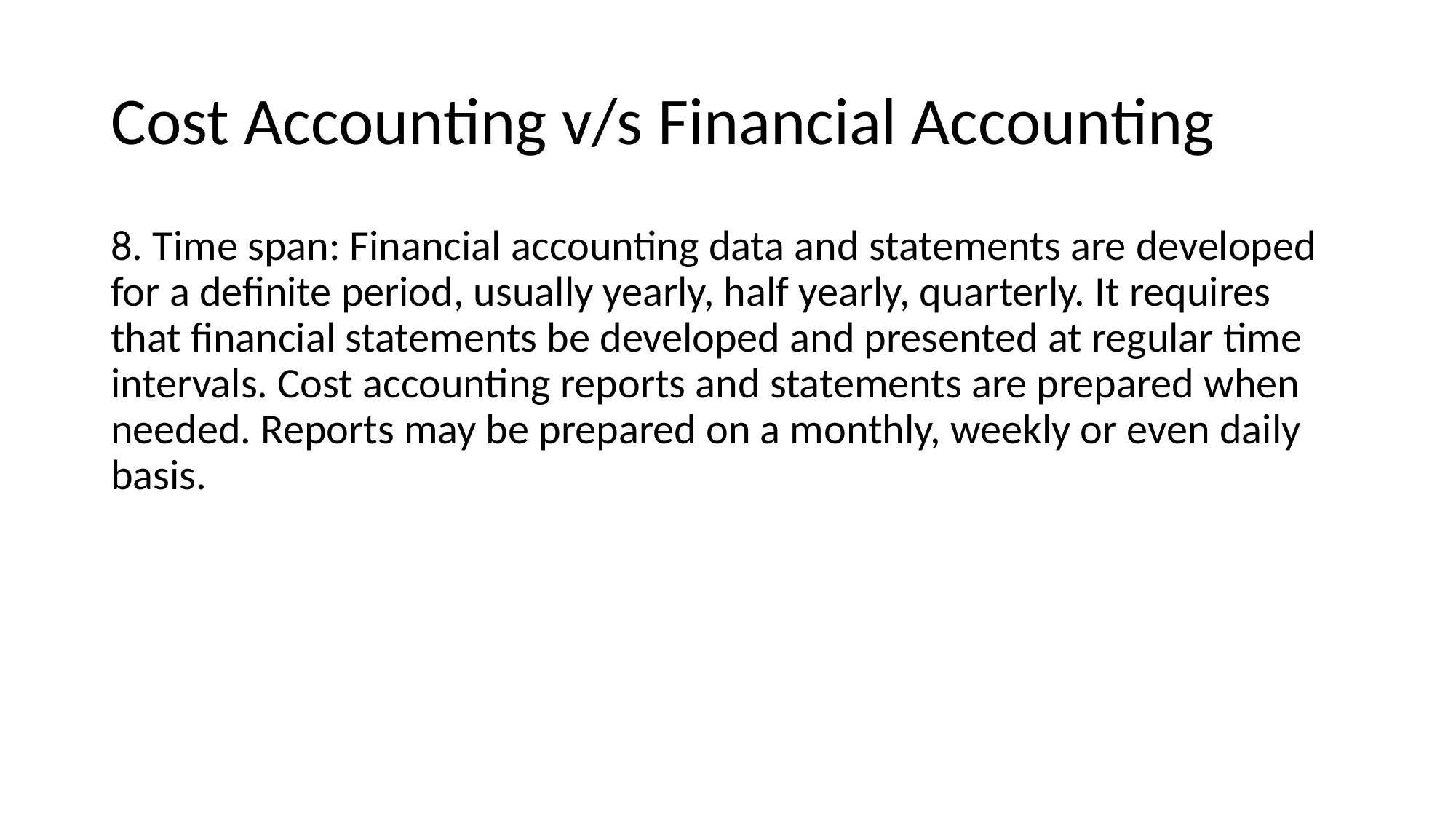

# Cost Accounting v/s Financial Accounting
8. Time span: Financial accounting data and statements are developed for a definite period, usually yearly, half yearly, quarterly. It requires that financial statements be developed and presented at regular time intervals. Cost accounting reports and statements are prepared when needed. Reports may be prepared on a monthly, weekly or even daily basis.